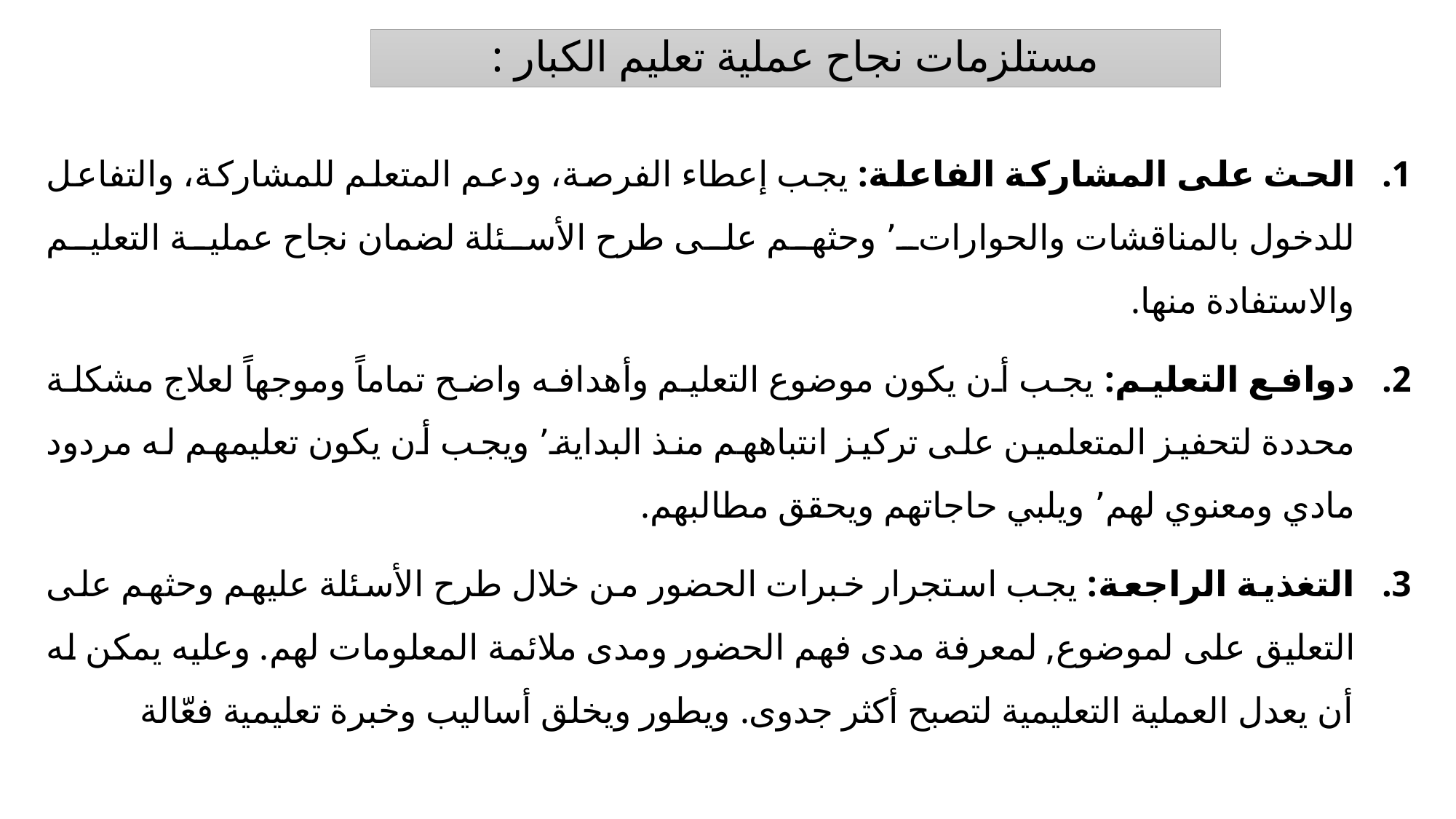

# مستلزمات نجاح عملية تعليم الكبار :
الحث على المشاركة الفاعلة: يجب إعطاء الفرصة، ودعم المتعلم للمشاركة، والتفاعل للدخول بالمناقشات والحوارات٬ وحثهم على طرح الأسئلة لضمان نجاح عملية التعليم والاستفادة منها.
دوافع التعليم: يجب أن يكون موضوع التعليم وأهدافه واضح تماماً وموجهاً لعلاج مشكلة محددة لتحفيز المتعلمين على تركيز انتباههم منذ البداية٬ ويجب أن يكون تعليمهم له مردود مادي ومعنوي لهم٬ ويلبي حاجاتهم ويحقق مطالبهم.
التغذية الراجعة: يجب استجرار خبرات الحضور من خلال طرح الأسئلة عليهم وحثهم على التعليق على لموضوع, لمعرفة مدى فهم الحضور ومدى ملائمة المعلومات لهم. وعليه يمكن له أن يعدل العملية التعليمية لتصبح أكثر جدوى. ويطور ويخلق أساليب وخبرة تعليمية فعّالة